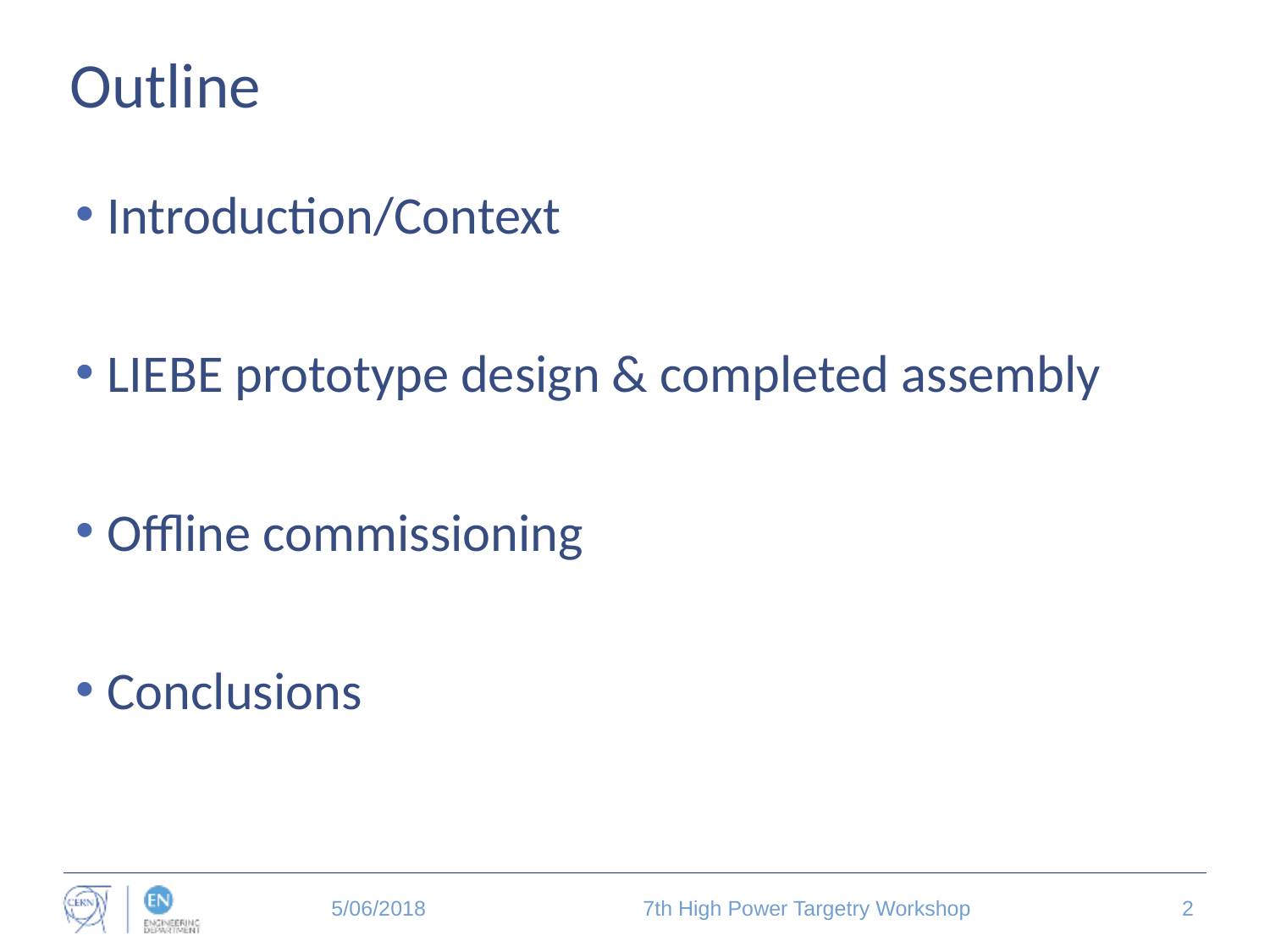

# Outline
Introduction/Context

LIEBE prototype design & completed assembly

Offline commissioning

Conclusions
5/06/2018
7th High Power Targetry Workshop
2